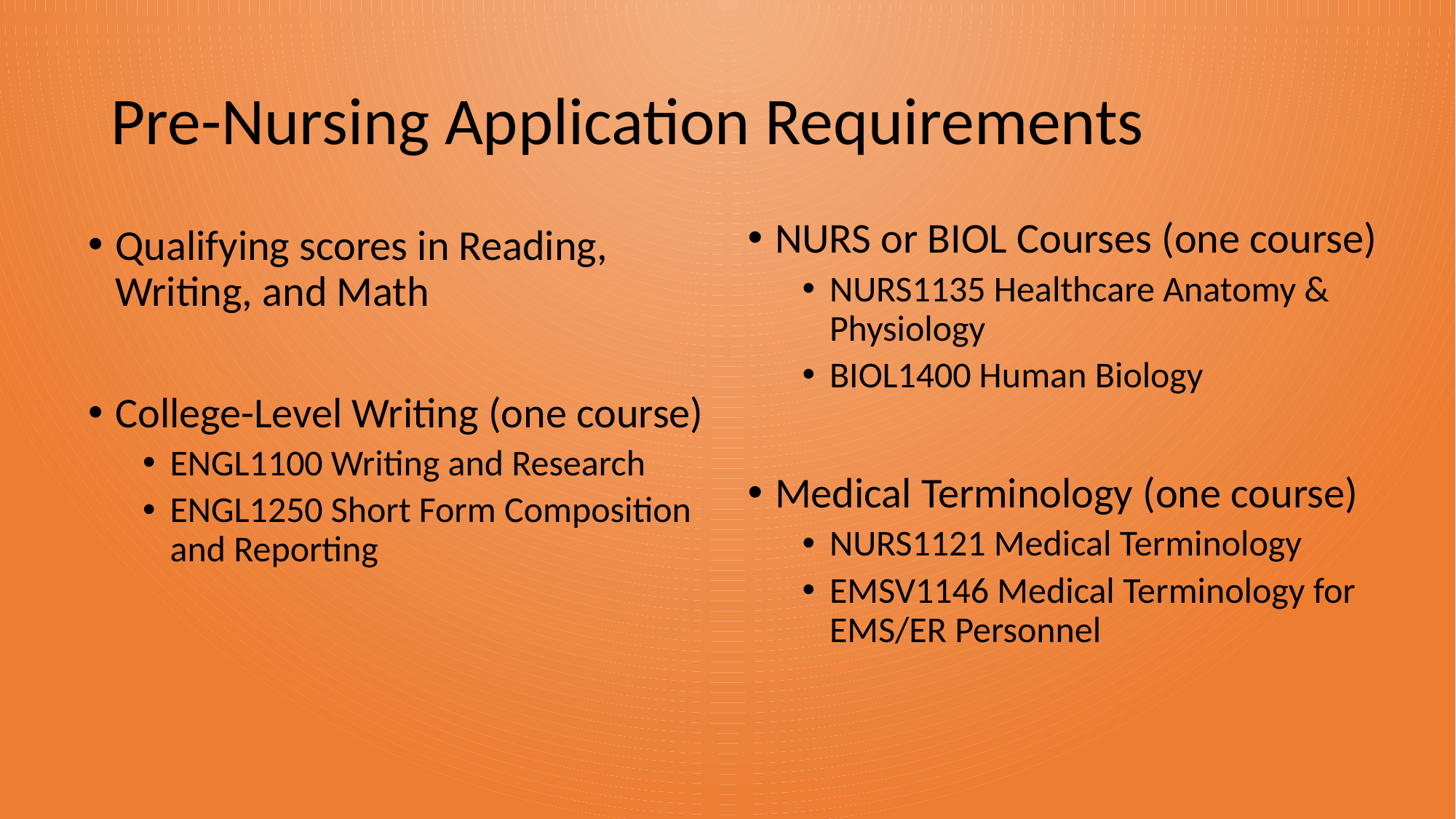

# Pre-Nursing Application Requirements
NURS or BIOL Courses (one course)
NURS1135 Healthcare Anatomy & 	Physiology
BIOL1400 Human Biology

Medical Terminology (one course)
NURS1121 Medical Terminology
EMSV1146 Medical Terminology for EMS/ER Personnel

Qualifying scores in Reading, Writing, and Math

College-Level Writing (one course)
ENGL1100 Writing and Research
ENGL1250 Short Form Composition and Reporting